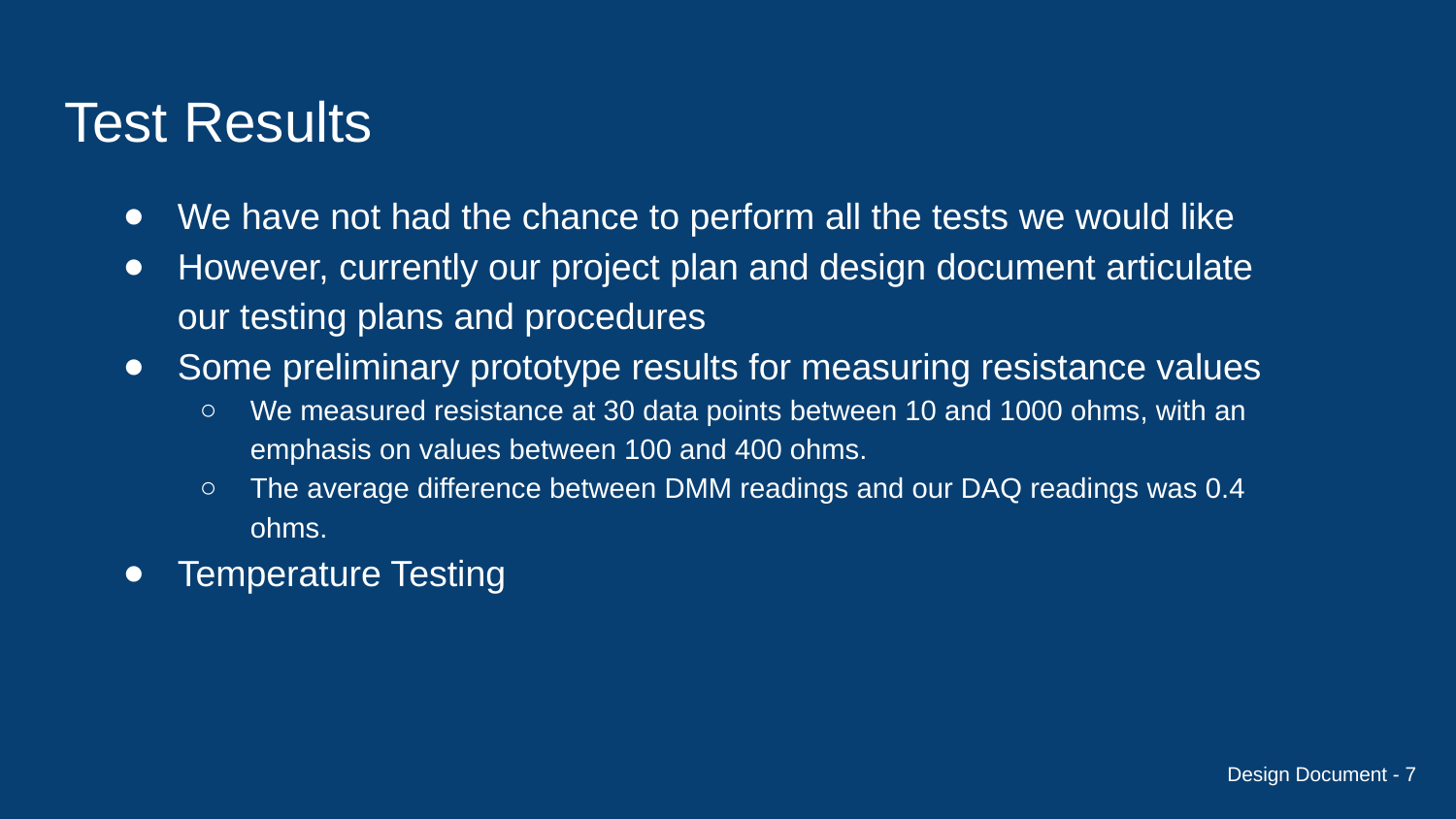

# Test Results
We have not had the chance to perform all the tests we would like
However, currently our project plan and design document articulate our testing plans and procedures
Some preliminary prototype results for measuring resistance values
We measured resistance at 30 data points between 10 and 1000 ohms, with an emphasis on values between 100 and 400 ohms.
The average difference between DMM readings and our DAQ readings was 0.4 ohms.
Temperature Testing
Design Document - 7